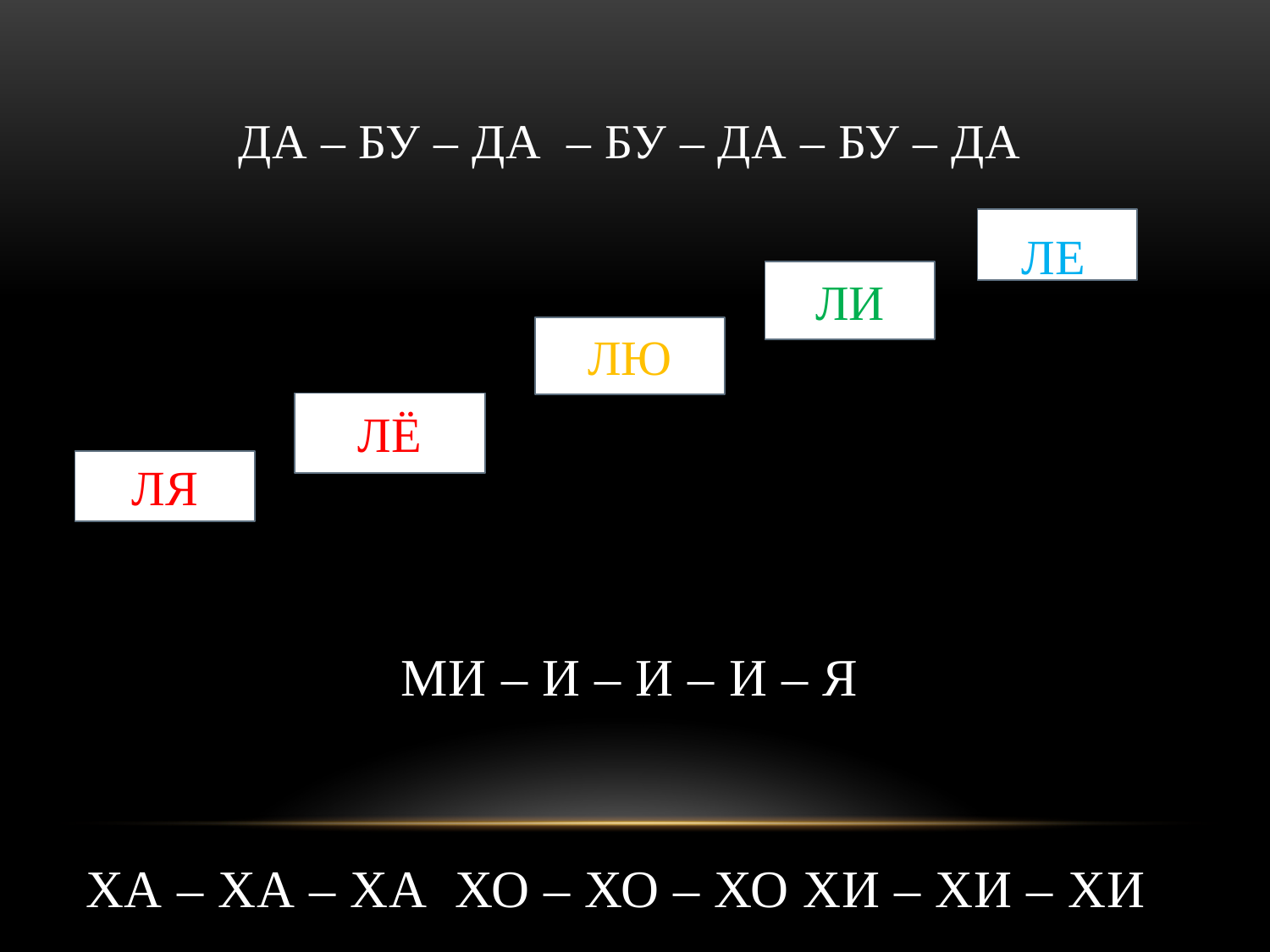

ДА – БУ – ДА  – БУ – ДА – БУ – ДА

МИ – И – И – И – Я

ХА – ХА – ХА  ХО – ХО – ХО ХИ – ХИ – ХИ

ЛЕ

ЛИ
ЛЮ
ЛЁ
ЛЯ